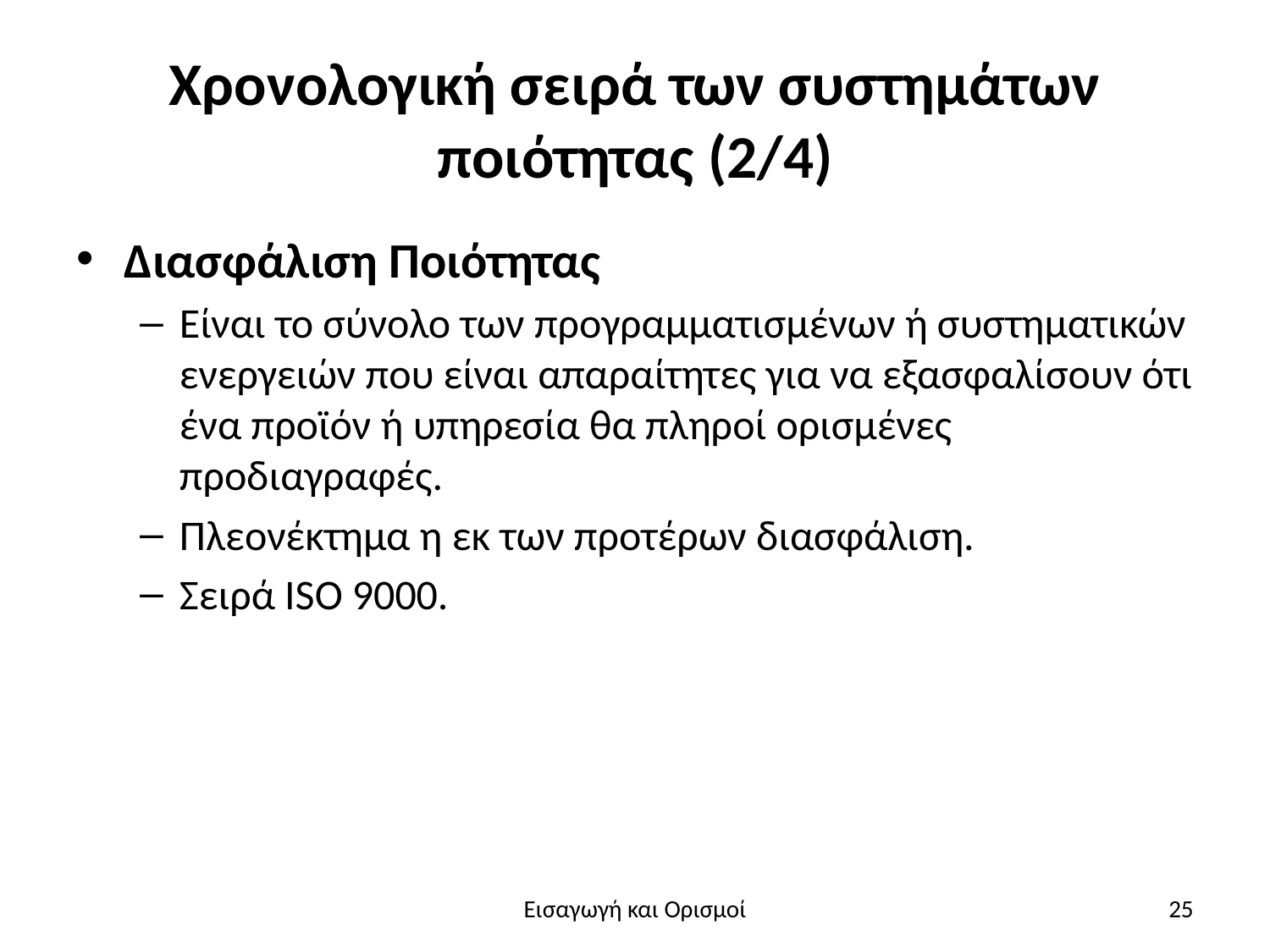

# Χρονολογική σειρά των συστημάτων ποιότητας (2/4)
Διασφάλιση Ποιότητας
Είναι το σύνολο των προγραμματισμένων ή συστηματικών ενεργειών που είναι απαραίτητες για να εξασφαλίσουν ότι ένα προϊόν ή υπηρεσία θα πληροί ορισμένες προδιαγραφές.
Πλεονέκτημα η εκ των προτέρων διασφάλιση.
Σειρά ISO 9000.

Εισαγωγή και Ορισμοί
25